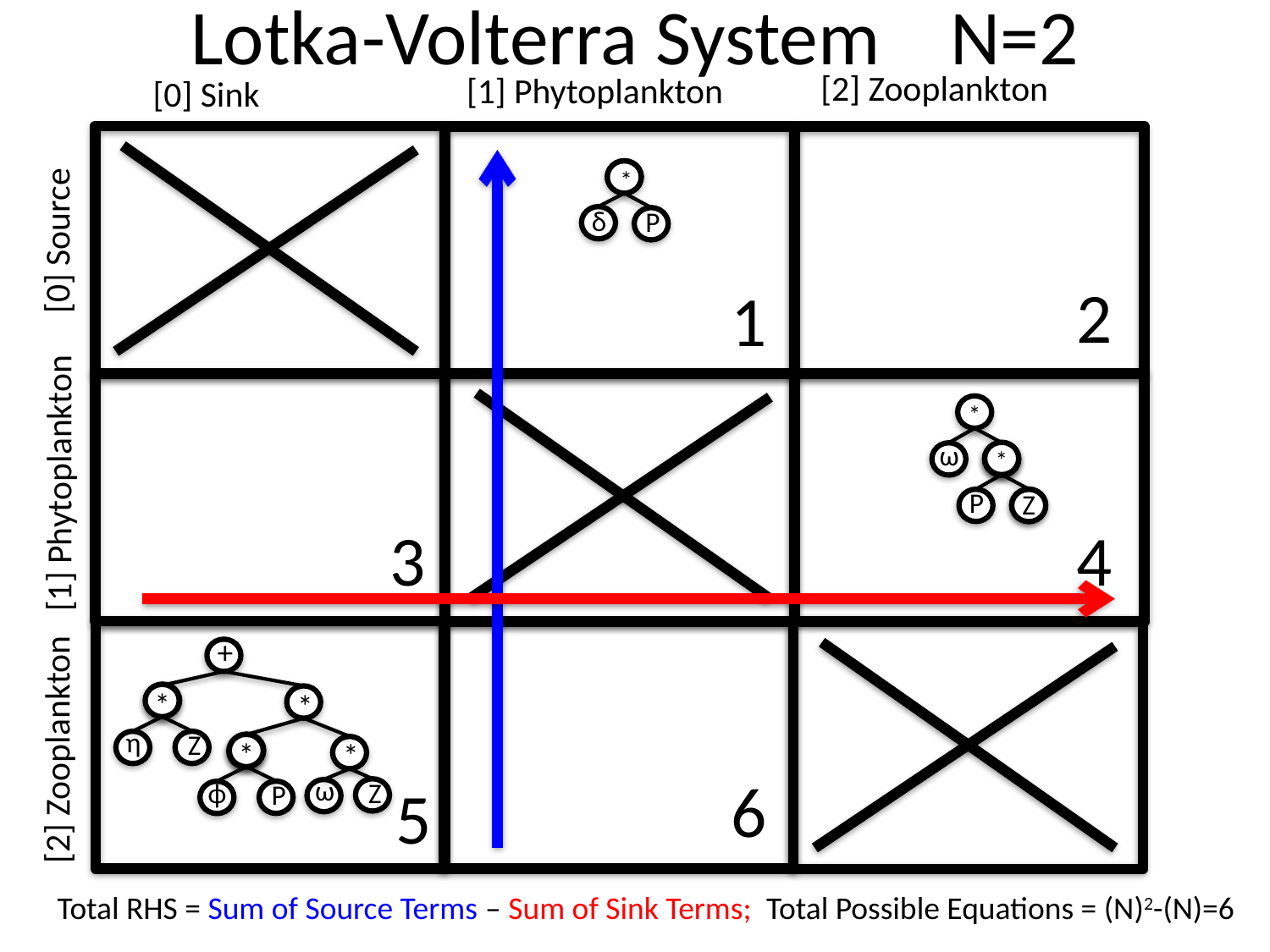

# Lotka-Volterra System    N=2
[2] Zooplankton
[1] Phytoplankton
[0] Sink

*

δ
P

[0] Source
2
1

*

ω
Z
*

[1] Phytoplankton
P
Z

3
4

+

*
*

η
Z
[2] Zooplankton
*
*

6
ω
5
Z
ϕ
P

Total RHS = Sum of Source Terms – Sum of Sink Terms;  Total Possible Equations = (N)2-(N)=6